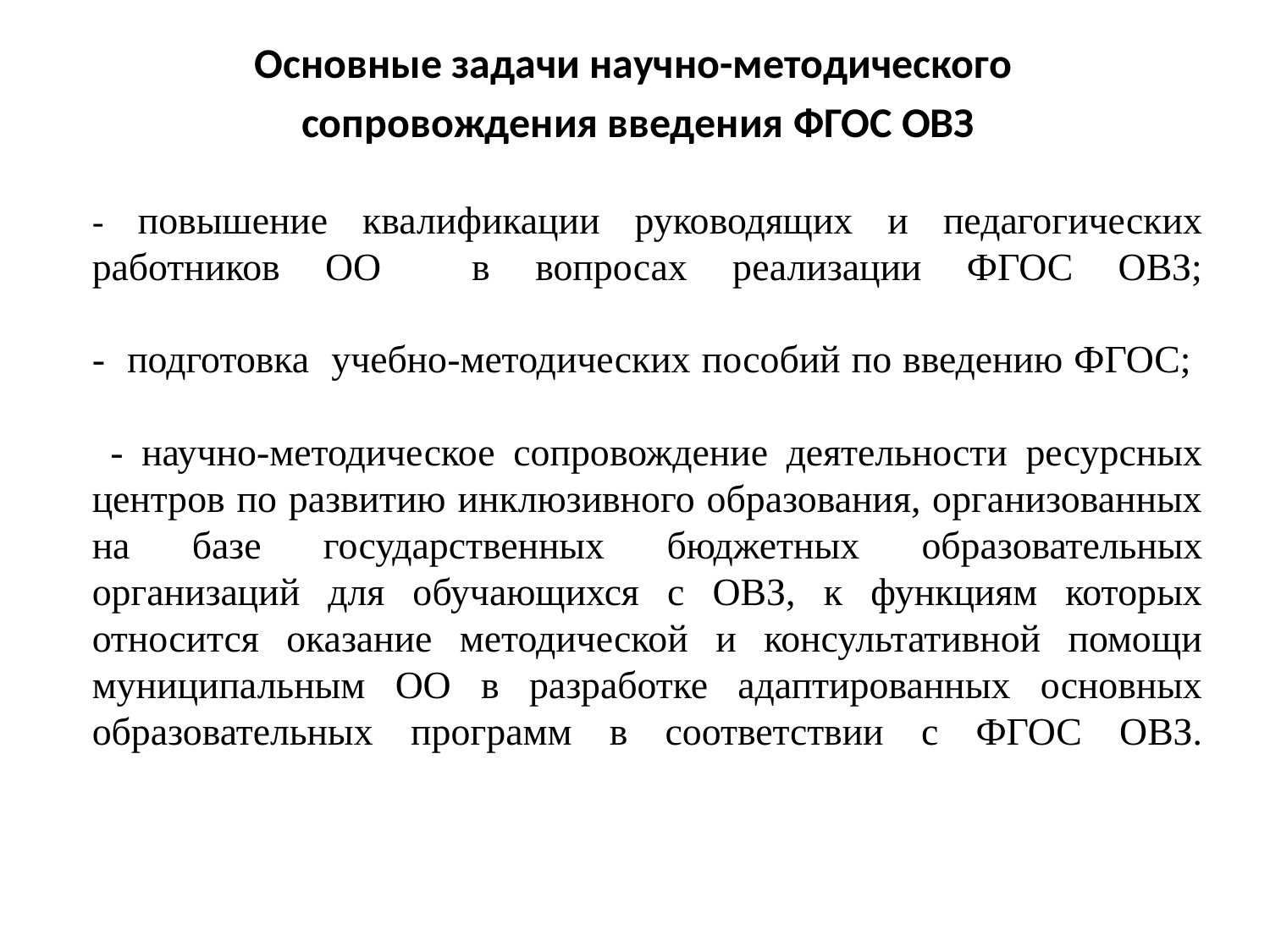

Основные задачи научно-методического
сопровождения введения ФГОС ОВЗ
# - повышение квалификации руководящих и педагогических работников ОО  в вопросах реализации ФГОС ОВЗ; -  подготовка  учебно-методических пособий по введению ФГОС; - научно-методическое сопровождение деятельности ресурсных центров по развитию инклюзивного образования, организованных на базе государственных бюджетных образовательных организаций для обучающихся с ОВЗ, к функциям которых относится оказание методической и консультативной помощи муниципальным ОО в разработке адаптированных основных образовательных программ в соответствии с ФГОС ОВЗ.